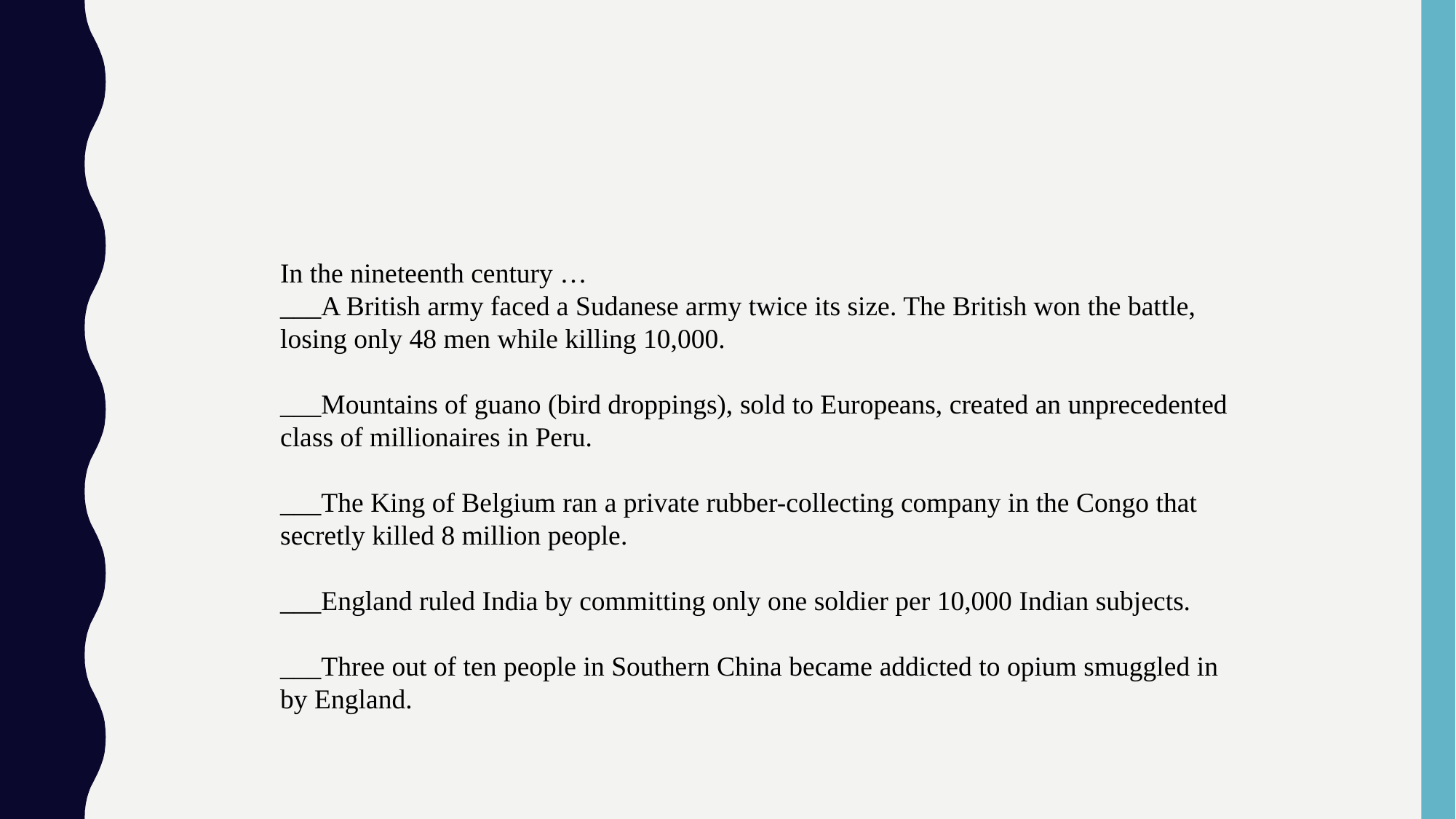

#
In the nineteenth century …
___A British army faced a Sudanese army twice its size. The British won the battle, losing only 48 men while killing 10,000.

___Mountains of guano (bird droppings), sold to Europeans, created an unprecedented class of millionaires in Peru.

___The King of Belgium ran a private rubber-collecting company in the Congo that secretly killed 8 million people.

___England ruled India by committing only one soldier per 10,000 Indian subjects.

___Three out of ten people in Southern China became addicted to opium smuggled in by England.